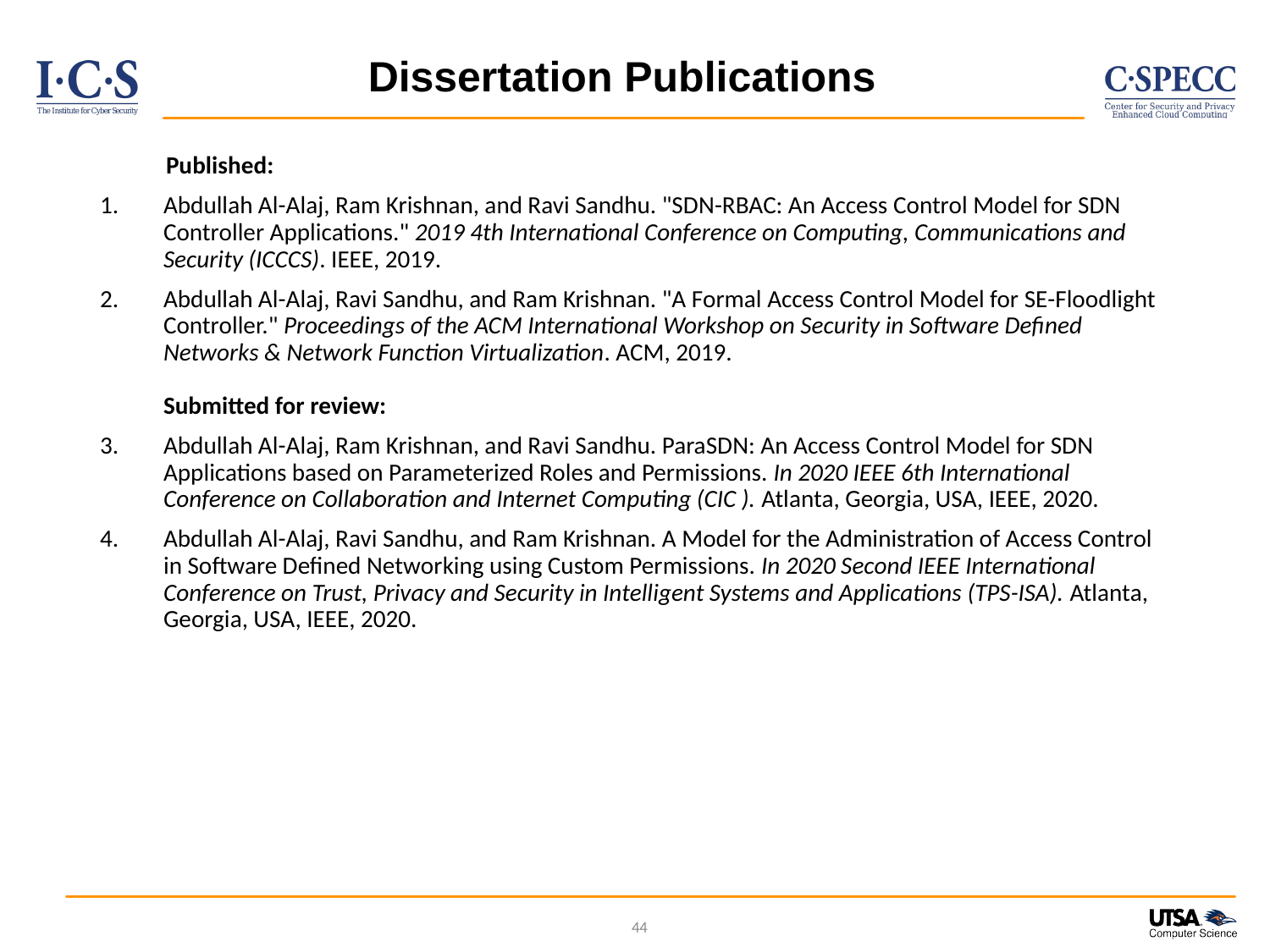

# Dissertation Publications
            Published:
Abdullah Al-Alaj, Ram Krishnan, and Ravi Sandhu. "SDN-RBAC: An Access Control Model for SDN Controller Applications." 2019 4th International Conference on Computing, Communications and Security (ICCCS). IEEE, 2019.
Abdullah Al-Alaj, Ravi Sandhu, and Ram Krishnan. "A Formal Access Control Model for SE-Floodlight Controller." Proceedings of the ACM International Workshop on Security in Software Defined Networks & Network Function Virtualization. ACM, 2019.
Submitted for review:
Abdullah Al-Alaj, Ram Krishnan, and Ravi Sandhu. ParaSDN: An Access Control Model for SDN Applications based on Parameterized Roles and Permissions. In 2020 IEEE 6th International Conference on Collaboration and Internet Computing (CIC ). Atlanta, Georgia, USA, IEEE, 2020.
Abdullah Al-Alaj, Ravi Sandhu, and Ram Krishnan. A Model for the Administration of Access Control in Software Defined Networking using Custom Permissions. In 2020 Second IEEE International Conference on Trust, Privacy and Security in Intelligent Systems and Applications (TPS-ISA). Atlanta, Georgia, USA, IEEE, 2020.

44